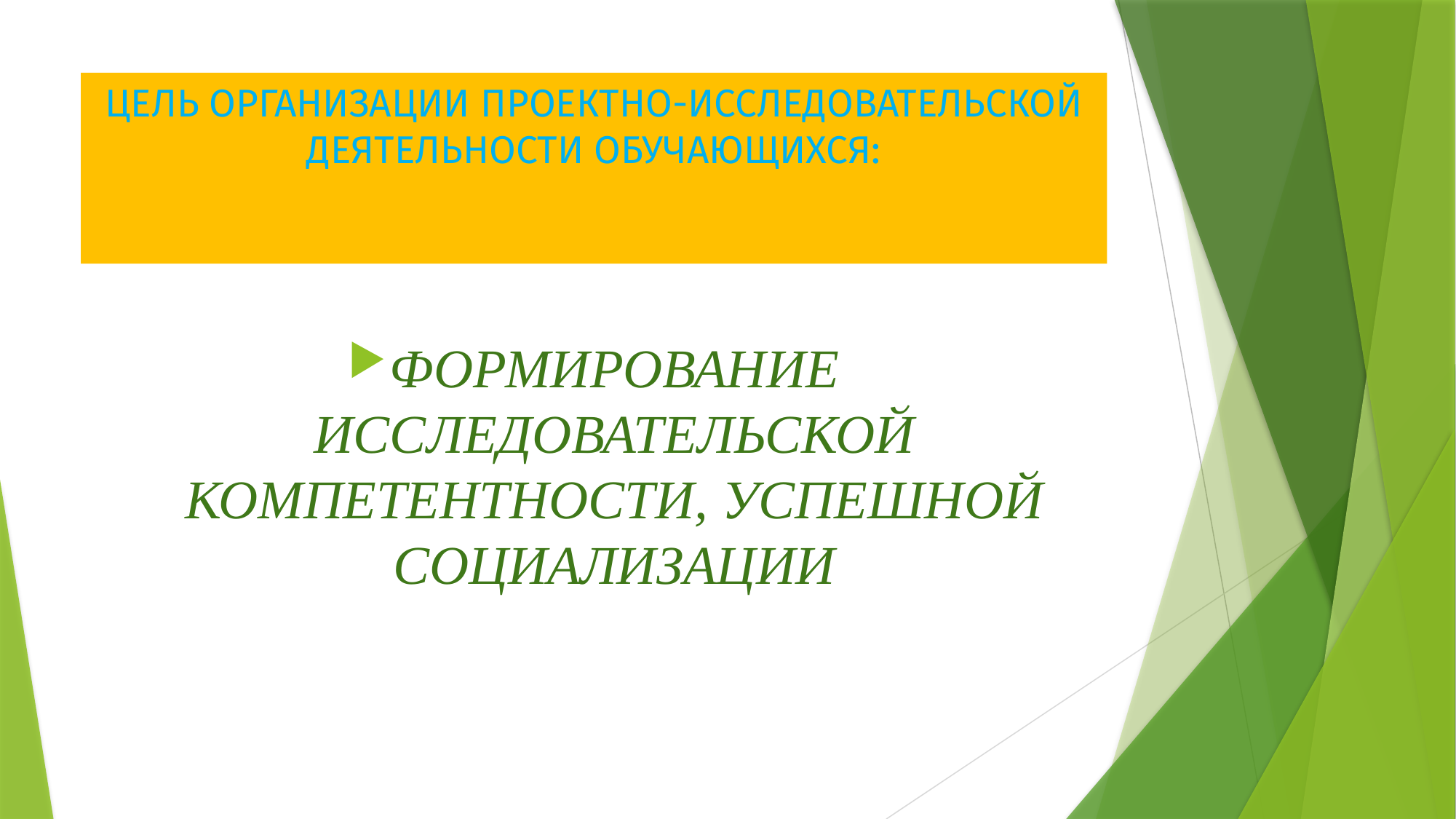

# ЦЕЛЬ ОРГАНИЗАЦИИ ПРОЕКТНО-ИССЛЕДОВАТЕЛЬСКОЙ ДЕЯТЕЛЬНОСТИ ОБУЧАЮЩИХСЯ:
ФОРМИРОВАНИЕ ИССЛЕДОВАТЕЛЬСКОЙ КОМПЕТЕНТНОСТИ, УСПЕШНОЙ СОЦИАЛИЗАЦИИ